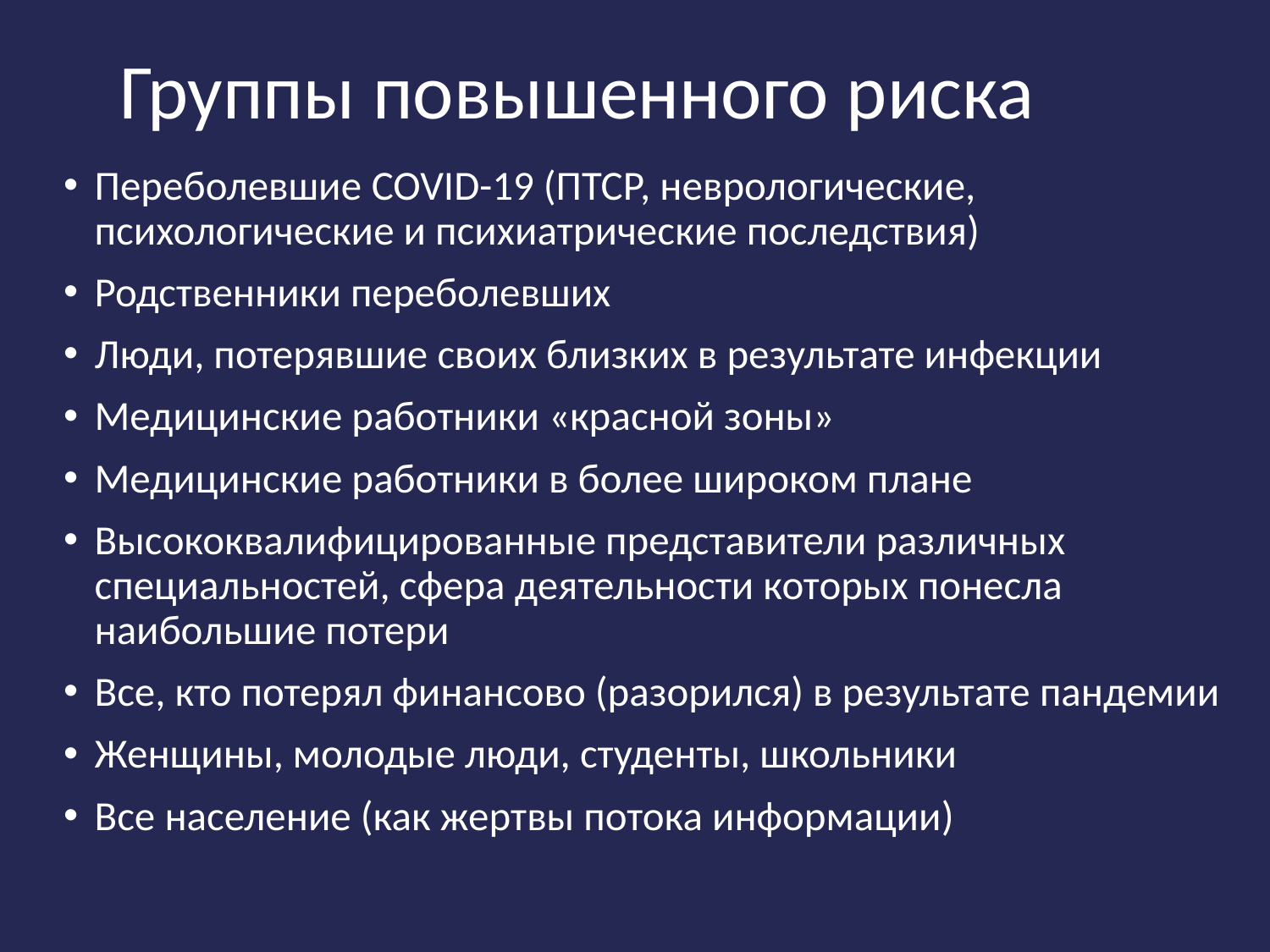

# Группы повышенного риска
Переболевшие COVID-19 (ПТСР, неврологические, психологические и психиатрические последствия)
Родственники переболевших
Люди, потерявшие своих близких в результате инфекции
Медицинские работники «красной зоны»
Медицинские работники в более широком плане
Высококвалифицированные представители различных специальностей, сфера деятельности которых понесла наибольшие потери
Все, кто потерял финансово (разорился) в результате пандемии
Женщины, молодые люди, студенты, школьники
Все население (как жертвы потока информации)